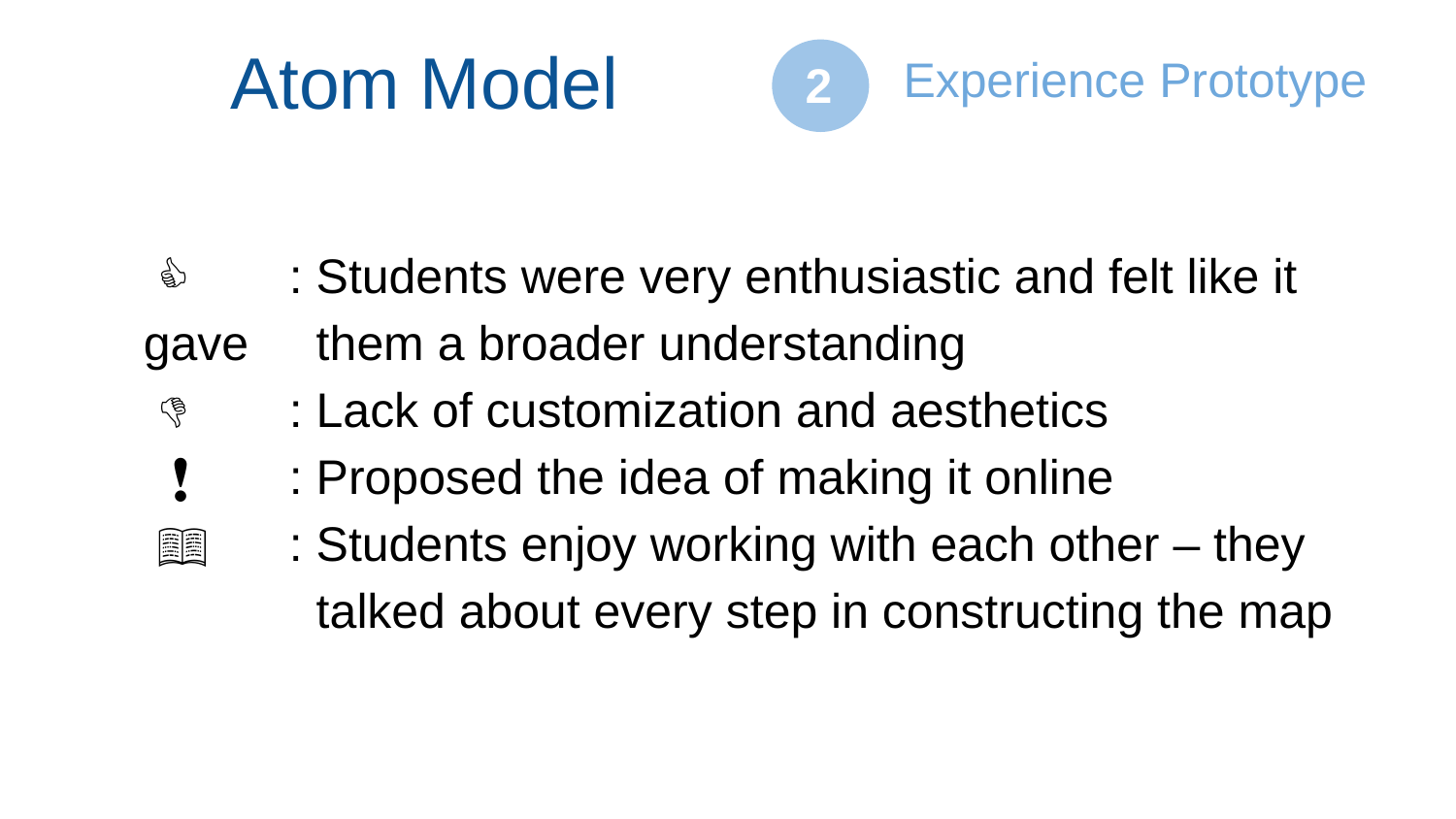

Atom Model
Experience Prototype

2

 👍	: Students were very enthusiastic and felt like it gave 	  them a broader understanding
 👎	: Lack of customization and aesthetics
  ❗	: Proposed the idea of making it online
 📖	: Students enjoy working with each other – they 	  talked about every step in constructing the map